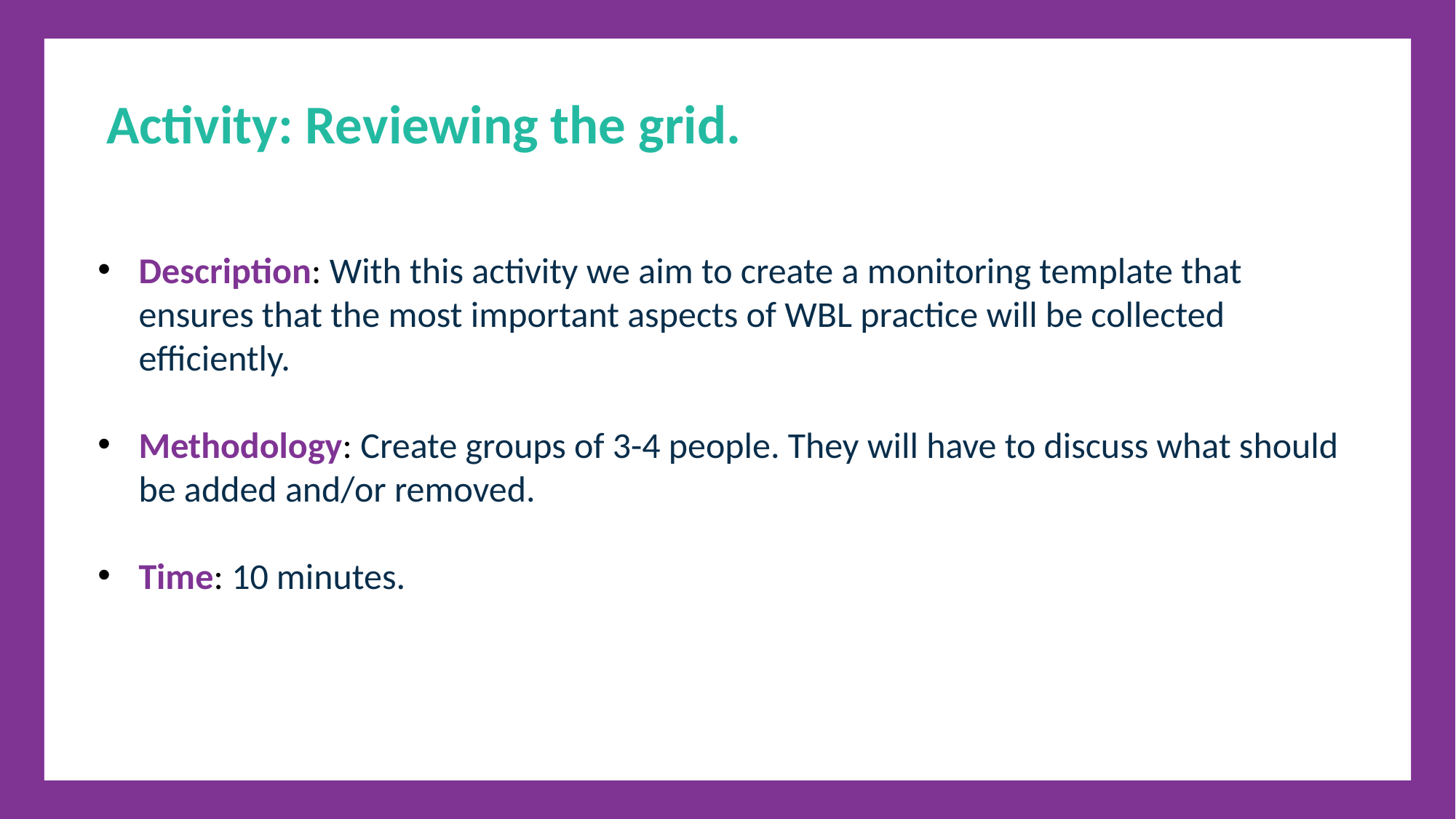

Activity: Reviewing the grid.
Description: With this activity we aim to create a monitoring template that ensures that the most important aspects of WBL practice will be collected efficiently.

Methodology: Create groups of 3-4 people. They will have to discuss what should be added and/or removed.

Time: 10 minutes.